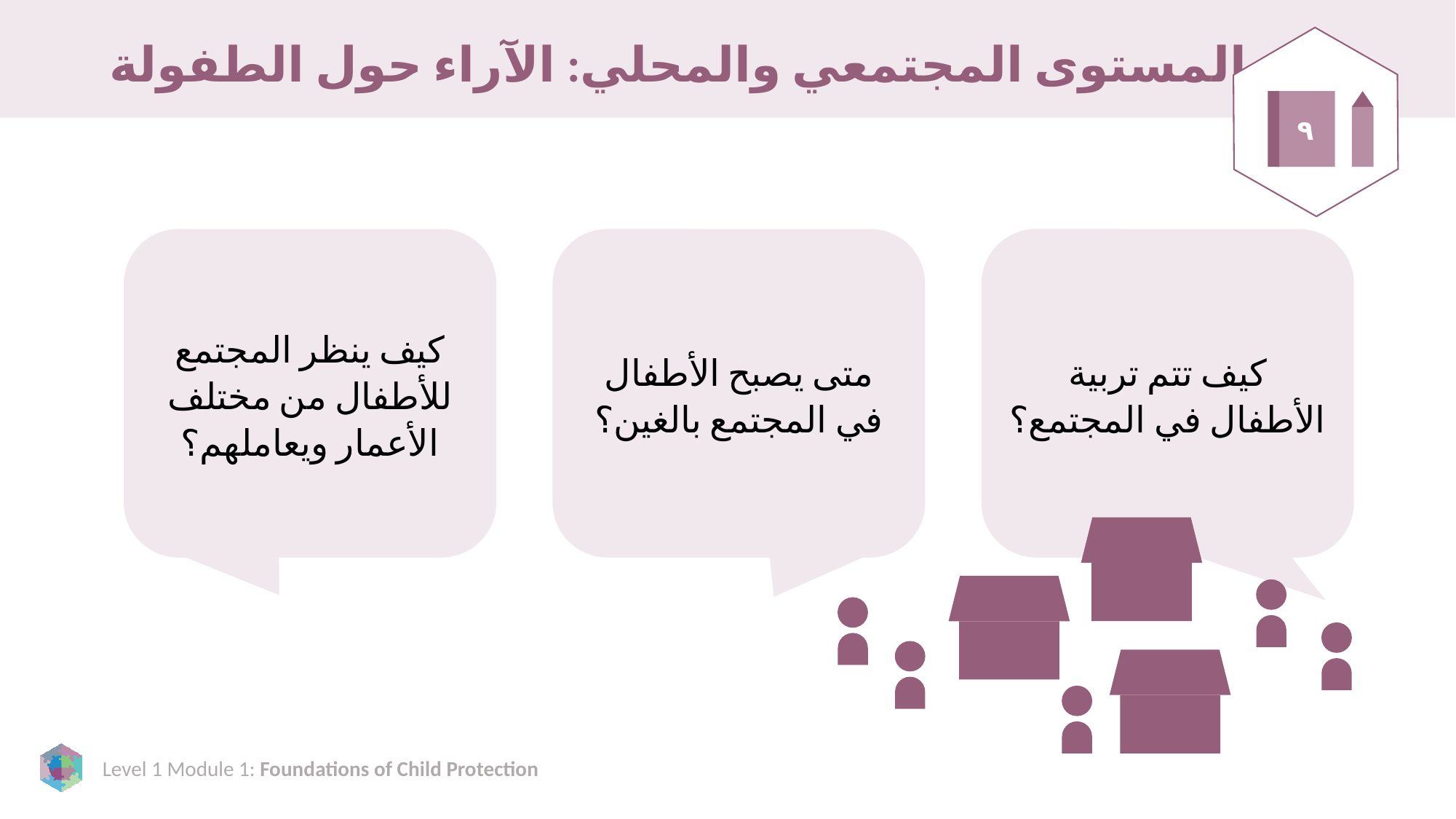

# المستوى المجتمعي والمحلي: الآراء حول الطفولة

٩

كيف ينظر المجتمع للأطفال من مختلف الأعمار ويعاملهم؟
متى يصبح الأطفال في المجتمع بالغين؟
كيف تتم تربية الأطفال في المجتمع؟